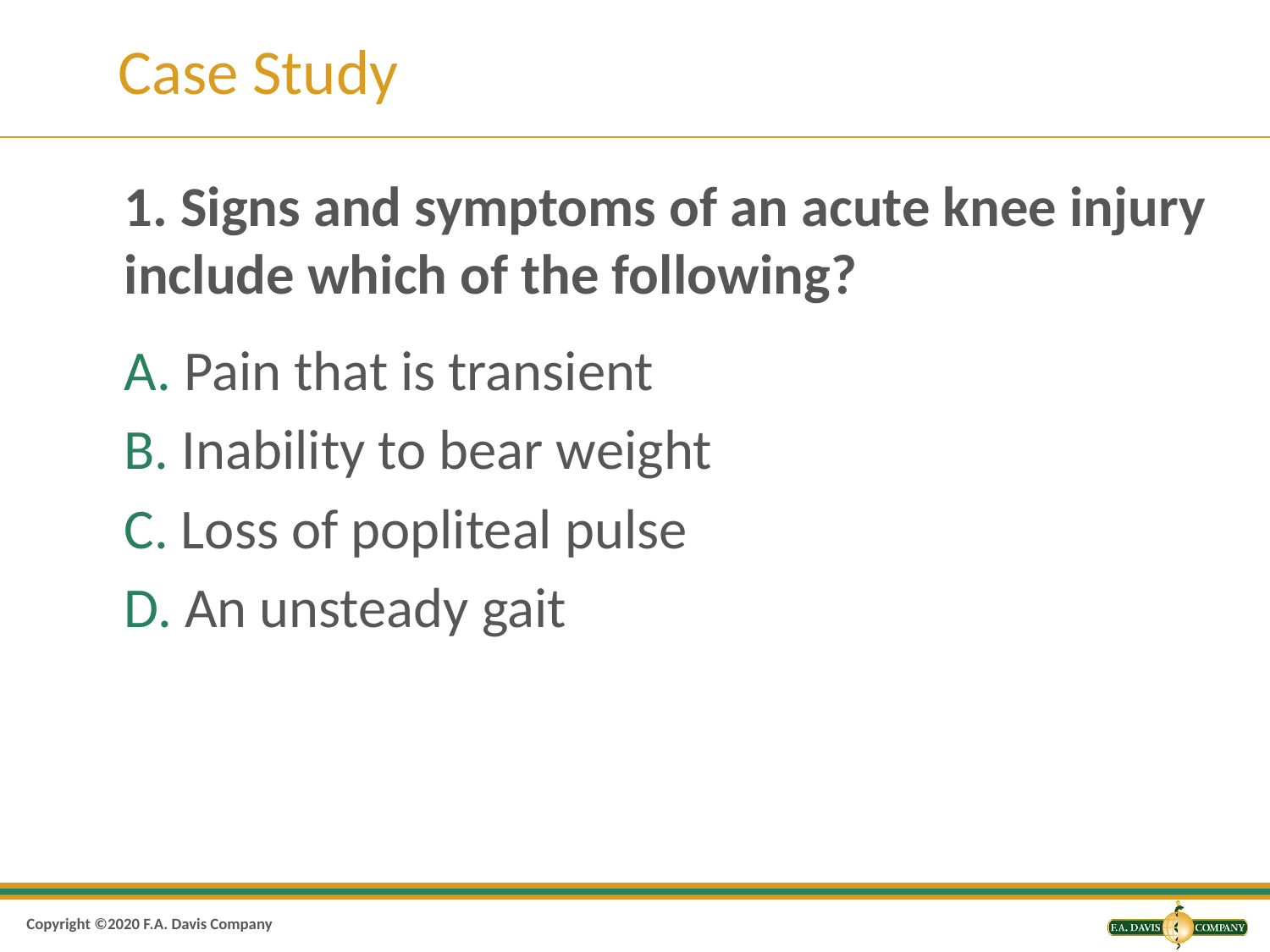

# Case Study
1. Signs and symptoms of an acute knee injury include which of the following?
A. Pain that is transient
B. Inability to bear weight
C. Loss of popliteal pulse
D. An unsteady gait